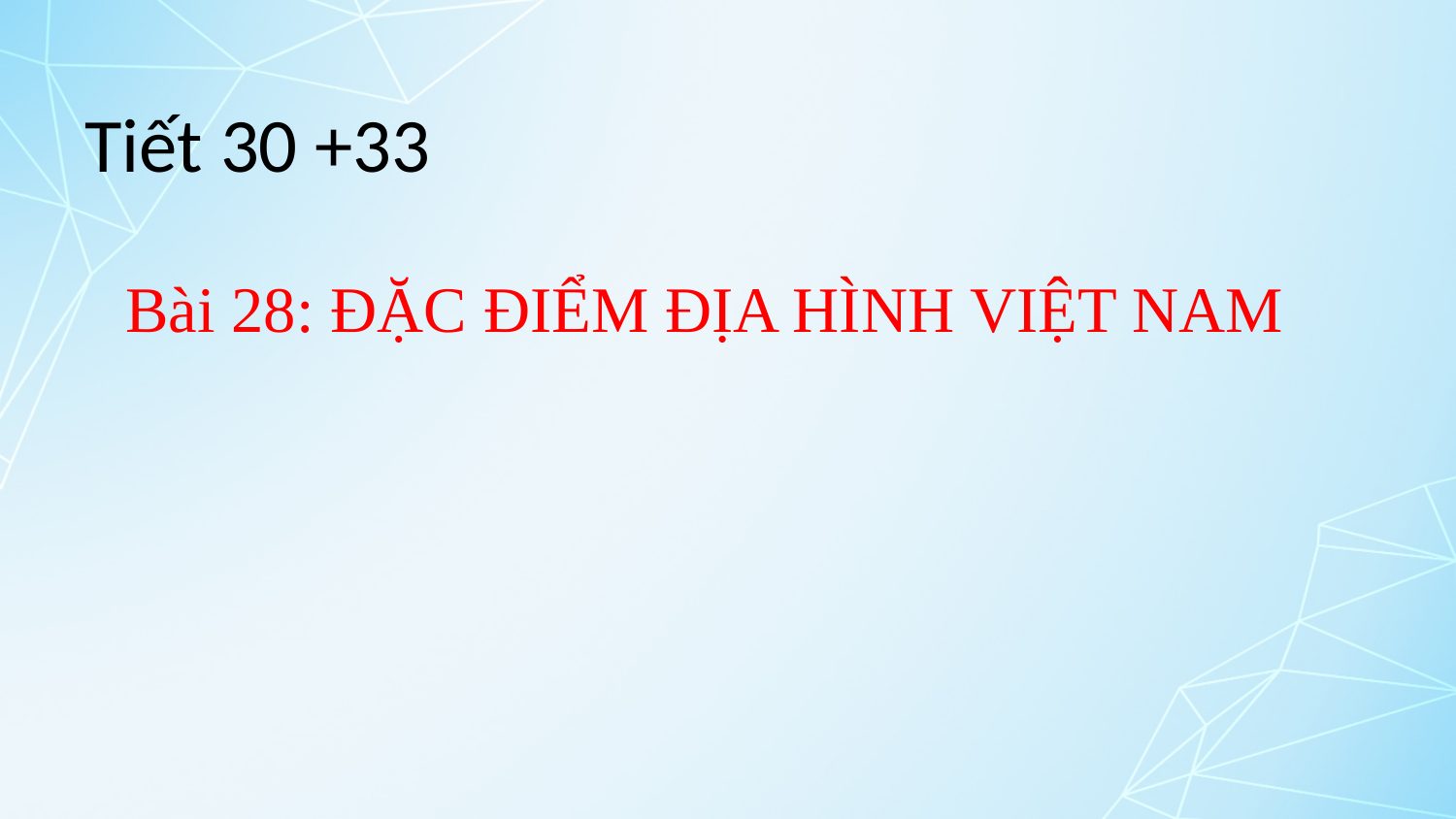

# Tiết 30 +33
Bài 28: ĐẶC ĐIỂM ĐỊA HÌNH VIỆT NAM